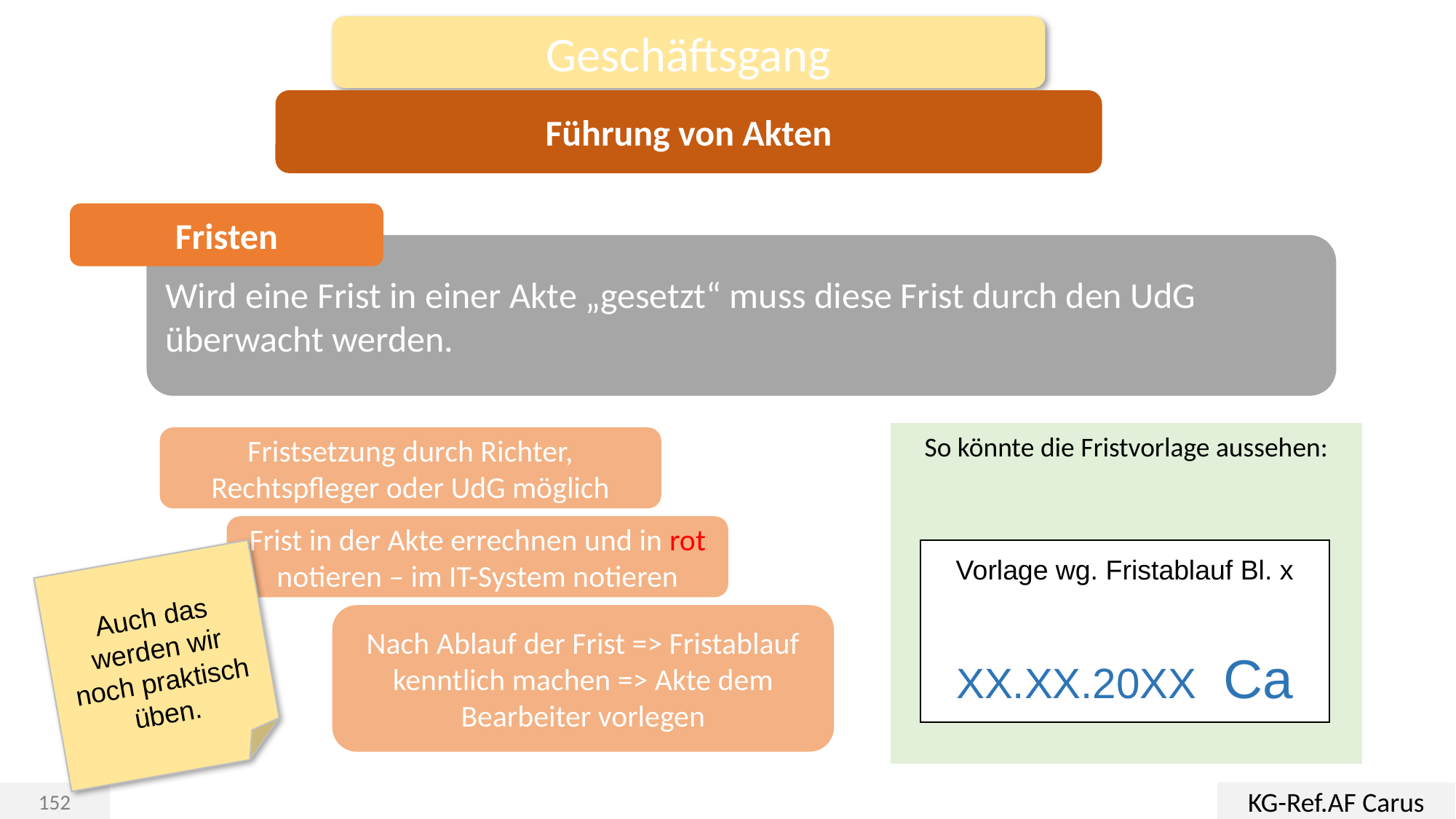

Geschäftsgang
Führung von Akten
Fristen
Wird eine Frist in einer Akte „gesetzt“ muss diese Frist durch den UdG überwacht werden.
So könnte die Fristvorlage aussehen:

Fristsetzung durch Richter, Rechtspfleger oder UdG möglich
Frist in der Akte errechnen und in rot notieren – im IT-System notieren
Vorlage wg. Fristablauf Bl. x

XX.XX.20XX  Ca

Auch das werden wir noch praktisch üben.
Nach Ablauf der Frist => Fristablauf kenntlich machen => Akte dem Bearbeiter vorlegen
KG-Ref.AF Carus
152